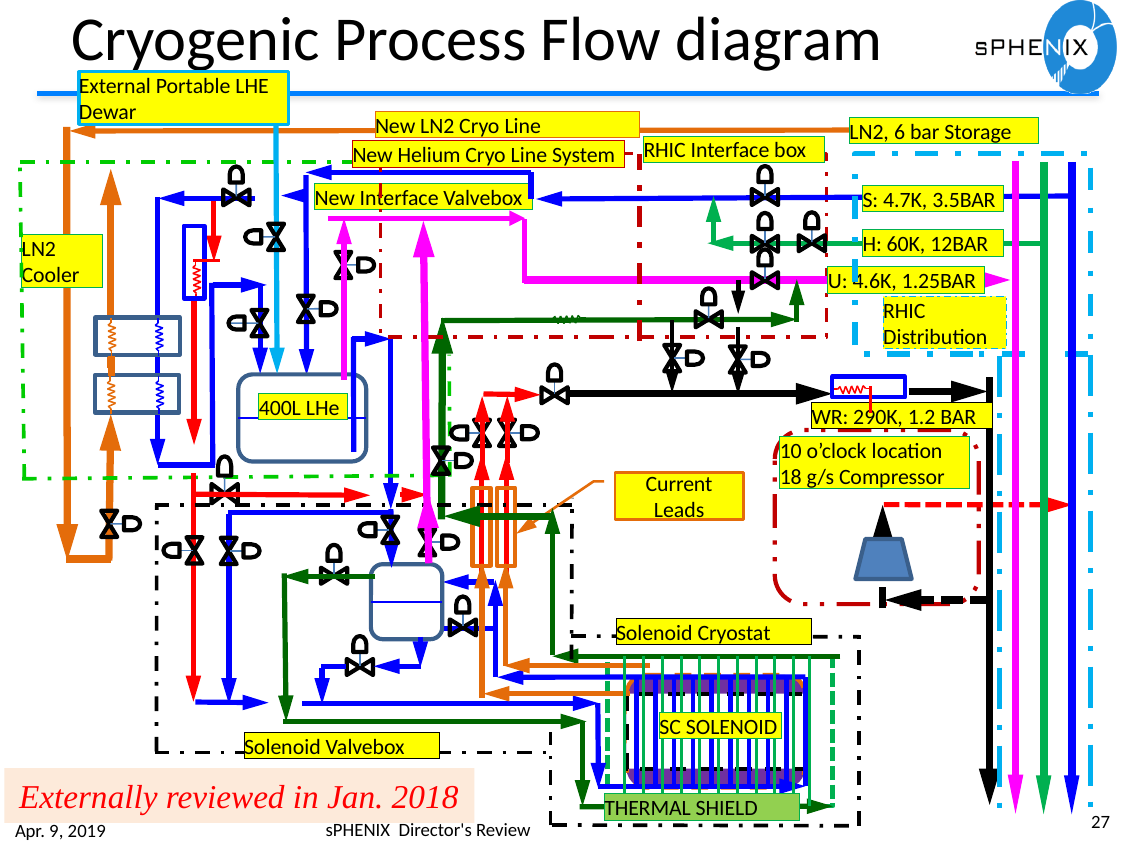

# Cryogenic Process Flow diagram
External Portable LHE Dewar
New LN2 Cryo Line
LN2, 6 bar Storage
RHIC Interface box
New Helium Cryo Line System

S: 4.7K, 3.5BAR
H: 60K, 12BAR
U: 4.6K, 1.25BAR
RHIC Distribution
WR: 290K, 1.2 BAR

New Interface Valvebox

LN2 Cooler

Current Leads

Solenoid Cryostat

SC SOLENOID
Solenoid Valvebox
THERMAL SHIELD

400L LHe

10 o’clock location
18 g/s Compressor

Externally reviewed in Jan. 2018
27
sPHENIX  Director's Review
Apr. 9, 2019